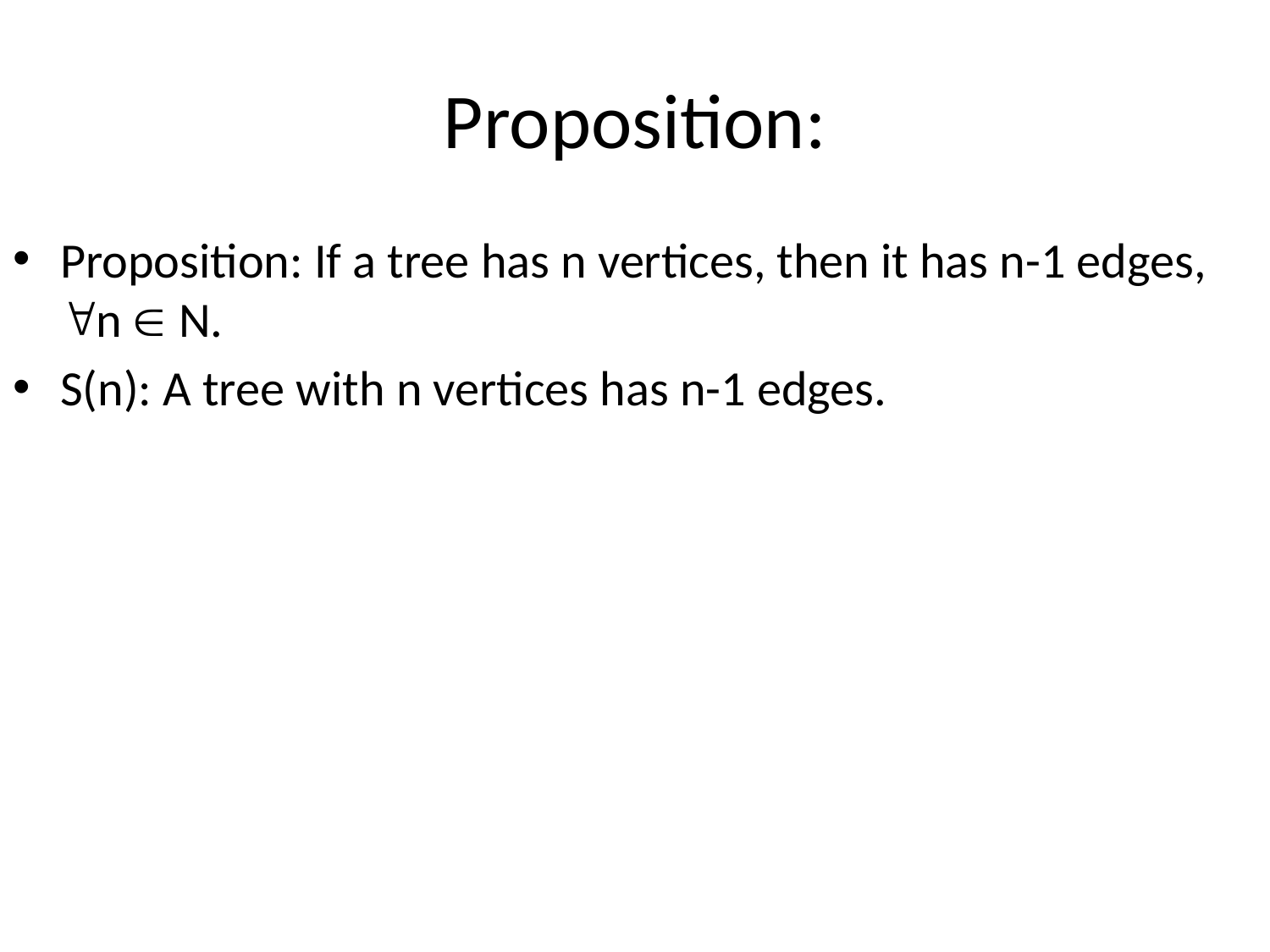

# Proposition:
Proposition: If a tree has n vertices, then it has n-1 edges, ∀n ∈ N.
S(n): A tree with n vertices has n-1 edges.